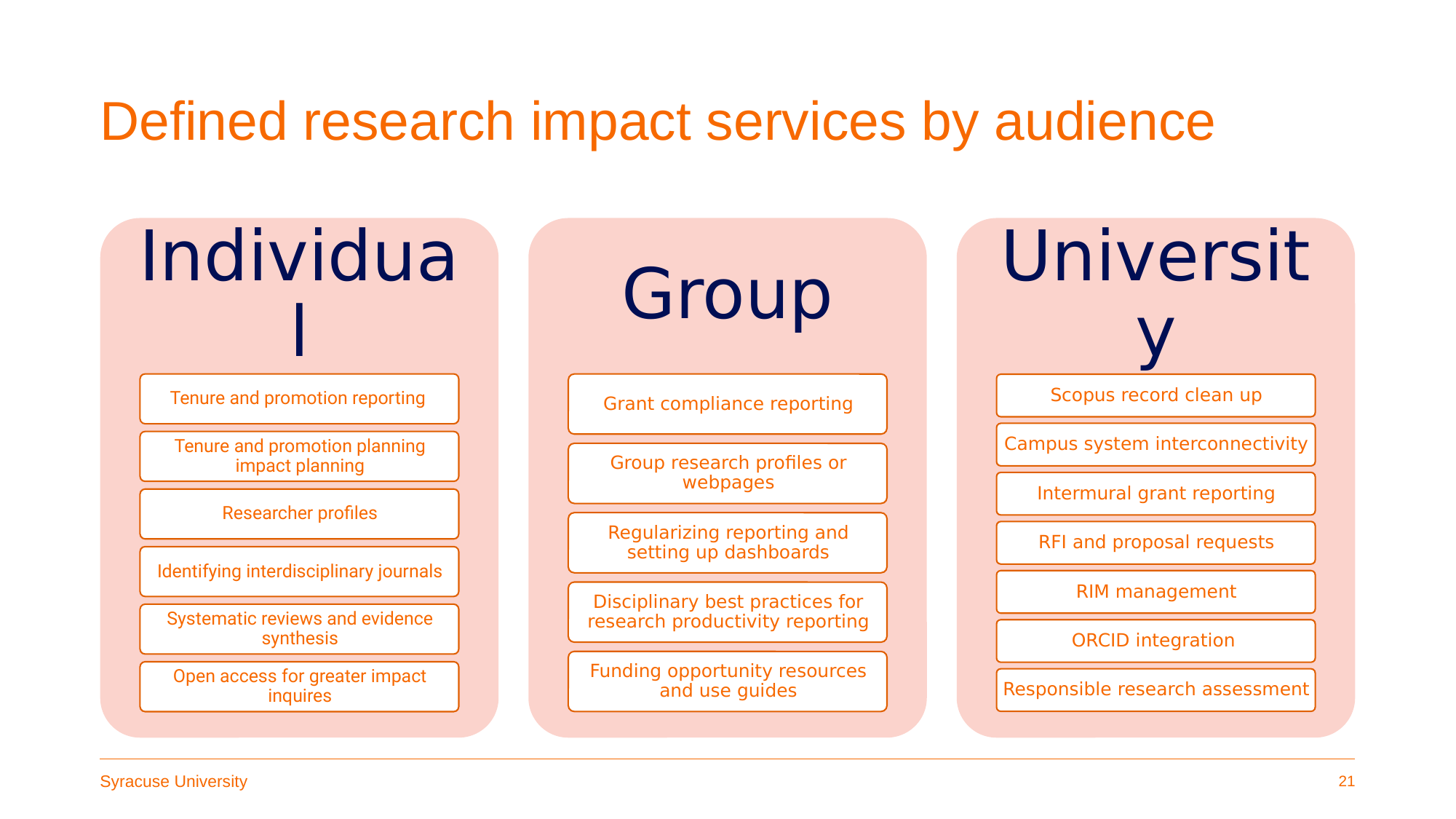

# Defined research impact services by audience
Individual
Tenure and promotion reporting
Tenure and promotion planning impact planning
Researcher profiles
Identifying interdisciplinary journals
Systematic reviews and evidence synthesis
Open access for greater impact inquires
Group
Grant compliance reporting
Group research profiles or webpages
Regularizing reporting and setting up dashboards
Disciplinary best practices for research productivity reporting
Funding opportunity resources and use guides
University
Scopus record clean up
Campus system interconnectivity
Intermural grant reporting
RFI and proposal requests
RIM management
ORCID integration
Responsible research assessment